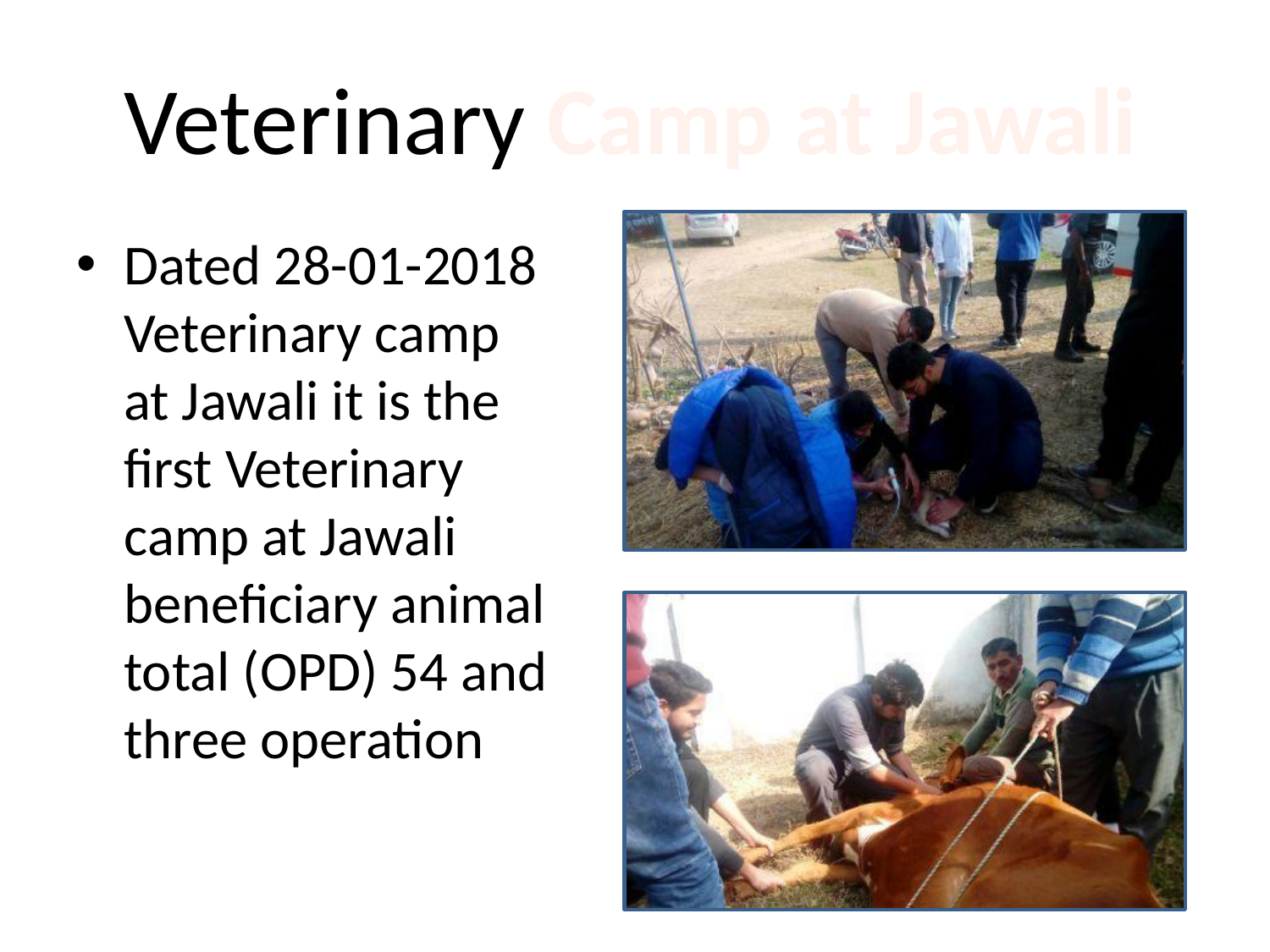

Veterinary Camp at Jawali

Dated 28-01-2018 Veterinary camp at Jawali it is the first Veterinary camp at Jawali beneficiary animal total (OPD) 54 and three operation